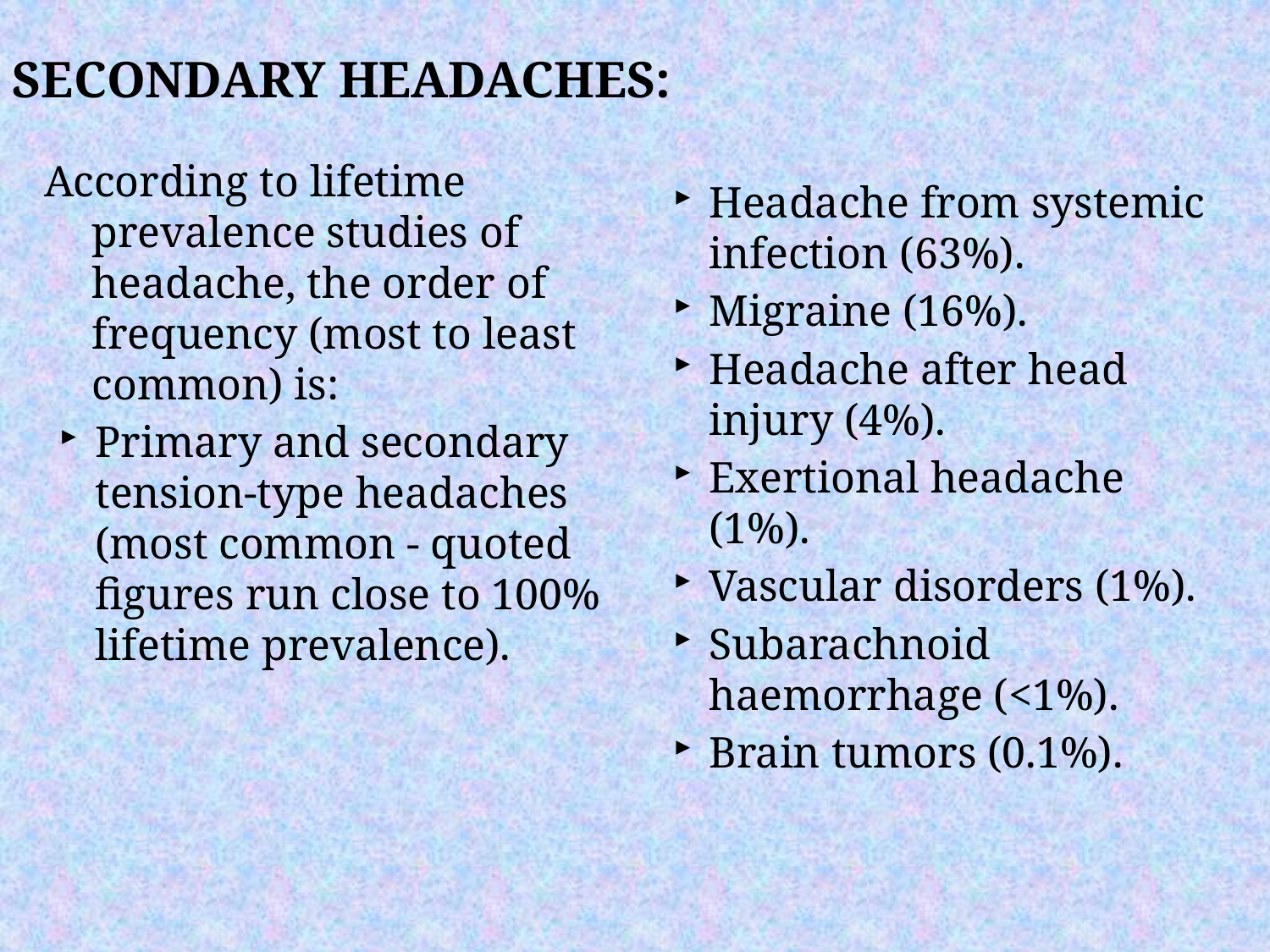

SECONDARY HEADACHES:
According to lifetime prevalence studies of headache, the order of frequency (most to least common) is:
Primary and secondary tension-type headaches (most common - quoted figures run close to 100% lifetime prevalence).

Headache from systemic infection (63%).
Migraine (16%).
Headache after head injury (4%).
Exertional headache (1%).
Vascular disorders (1%).
Subarachnoid haemorrhage (<1%).
Brain tumors (0.1%).